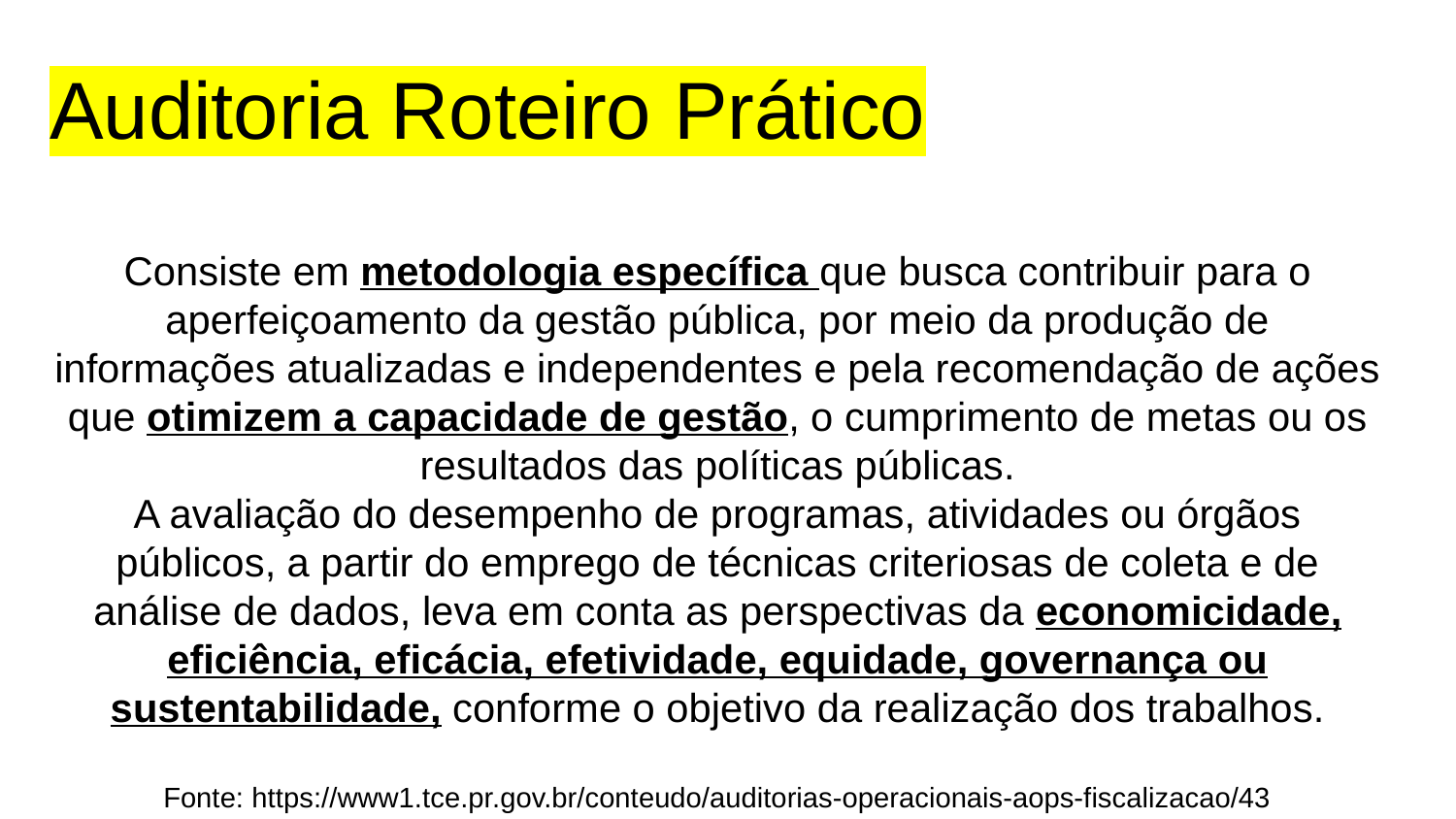

# Auditoria Roteiro Prático
Consiste em metodologia específica que busca contribuir para o aperfeiçoamento da gestão pública, por meio da produção de informações atualizadas e independentes e pela recomendação de ações que otimizem a capacidade de gestão, o cumprimento de metas ou os resultados das políticas públicas.
A avaliação do desempenho de programas, atividades ou órgãos públicos, a partir do emprego de técnicas criteriosas de coleta e de análise de dados, leva em conta as perspectivas da economicidade, eficiência, eficácia, efetividade, equidade, governança ou sustentabilidade, conforme o objetivo da realização dos trabalhos.
Fonte: https://www1.tce.pr.gov.br/conteudo/auditorias-operacionais-aops-fiscalizacao/43